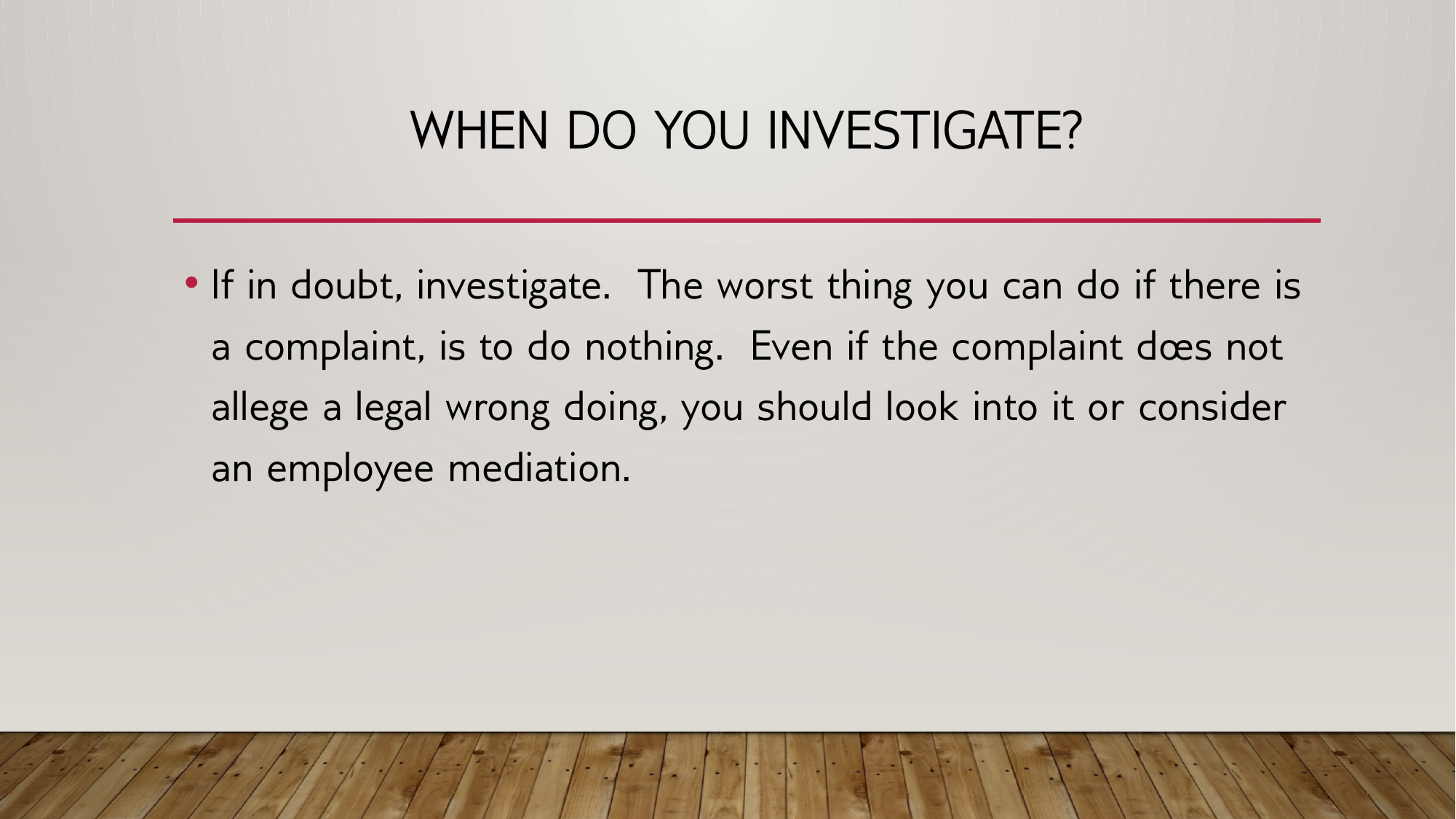

# When do you investigate?
If in doubt, investigate.  The worst thing you can do if there is a complaint, is to do nothing.  Even if the complaint does not allege a legal wrong doing, you should look into it or consider an employee mediation.